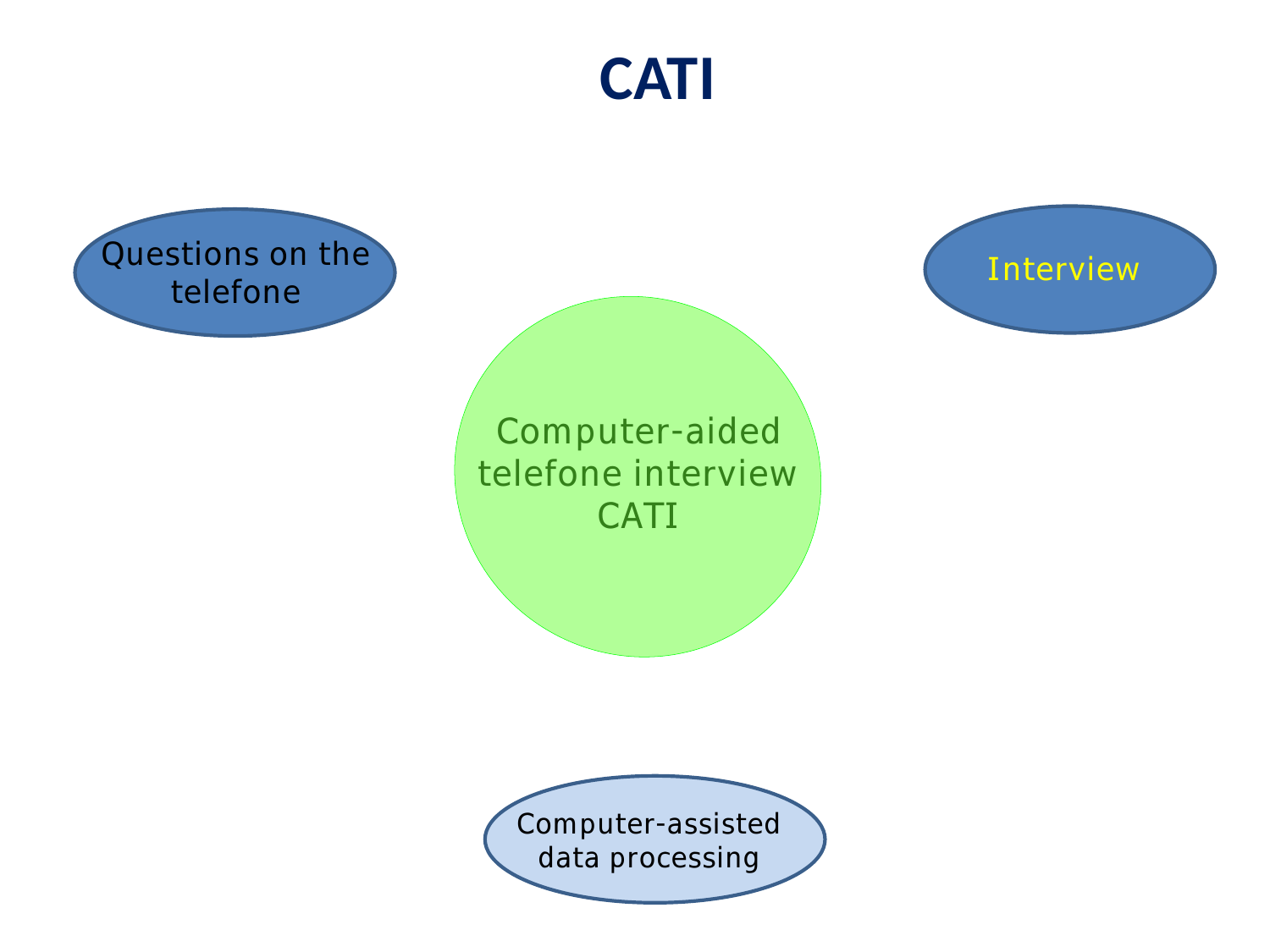

CATI

Interview
Questions on the telefone

Computer-aided telefone interview CATI

Computer-assisted data processing